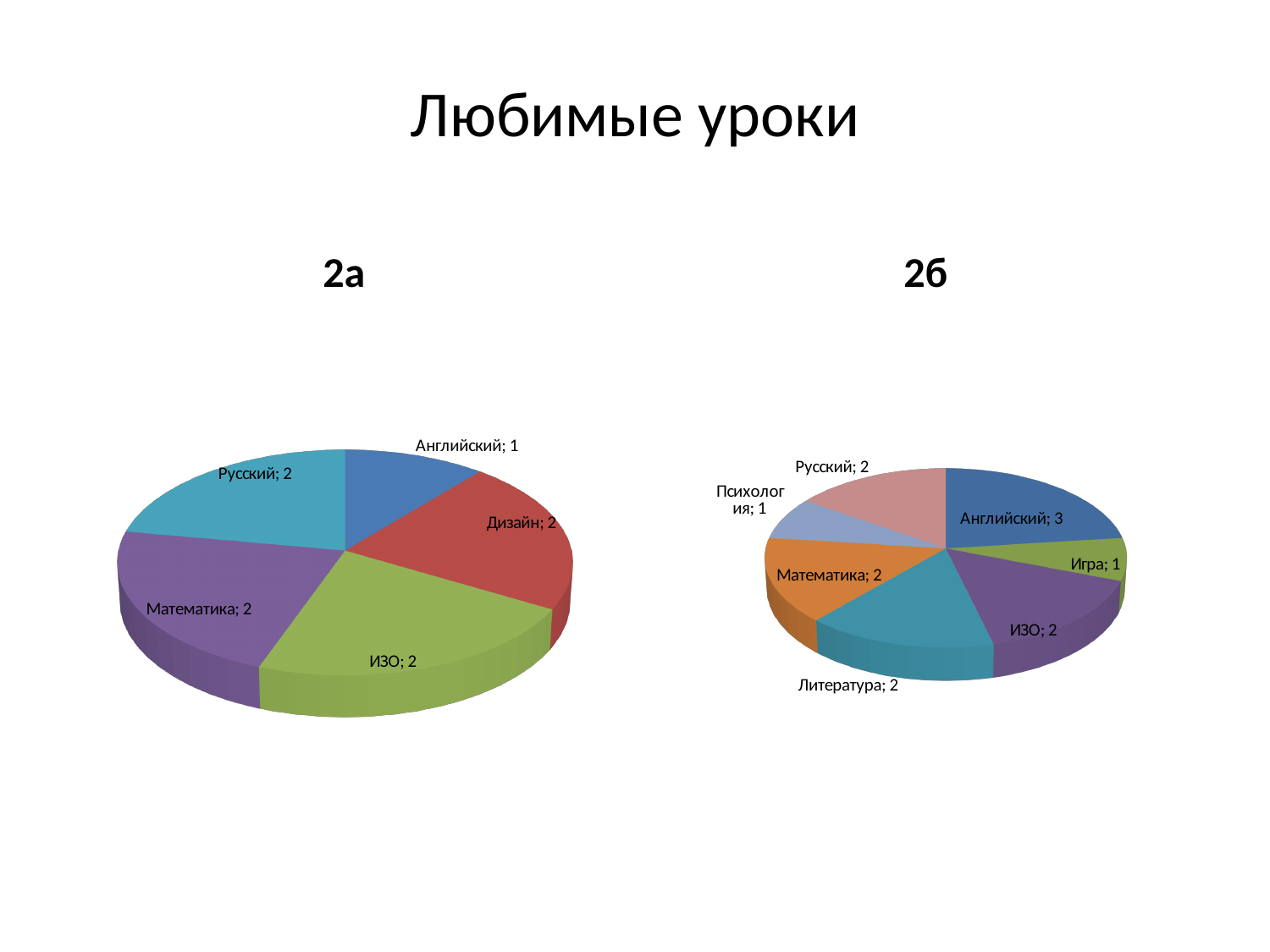

# Любимые уроки
2а
2б

[unsupported chart]

[unsupported chart]